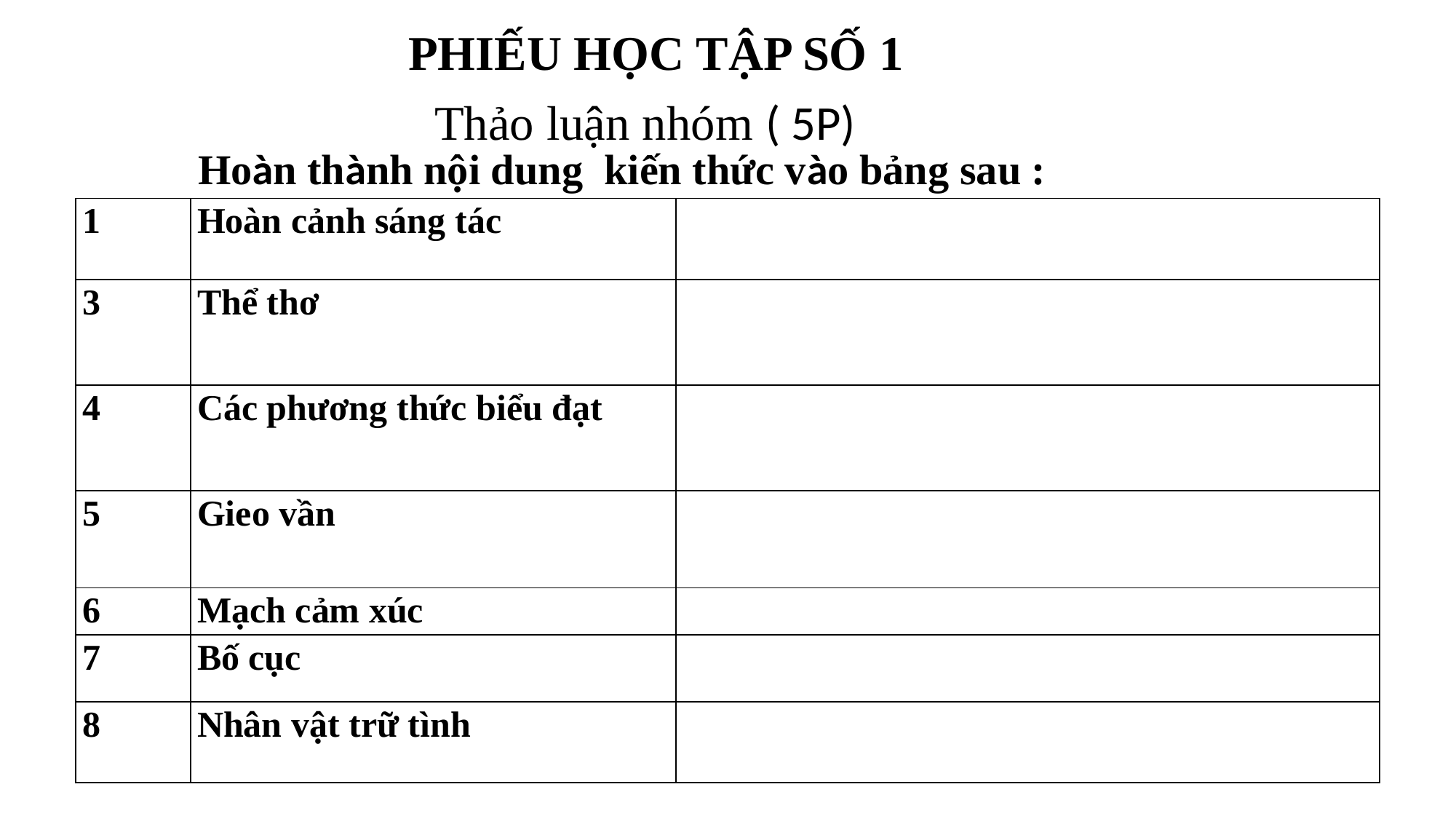

PHIẾU HỌC TẬP SỐ 1
       Thảo luận nhóm ( 5P)

Hoàn thành nội dung  kiến thức vào bảng sau :
| 1 | Hoàn cảnh sáng tác |  |
| --- | --- | --- |
| 3 | Thể thơ |  |
| 4 | Các phương thức biểu đạt |  |
| 5 | Gieo vần |  |
| 6 | Mạch cảm xúc |  |
| 7 | Bố cục |  |
| 8 | Nhân vật trữ tình |  |